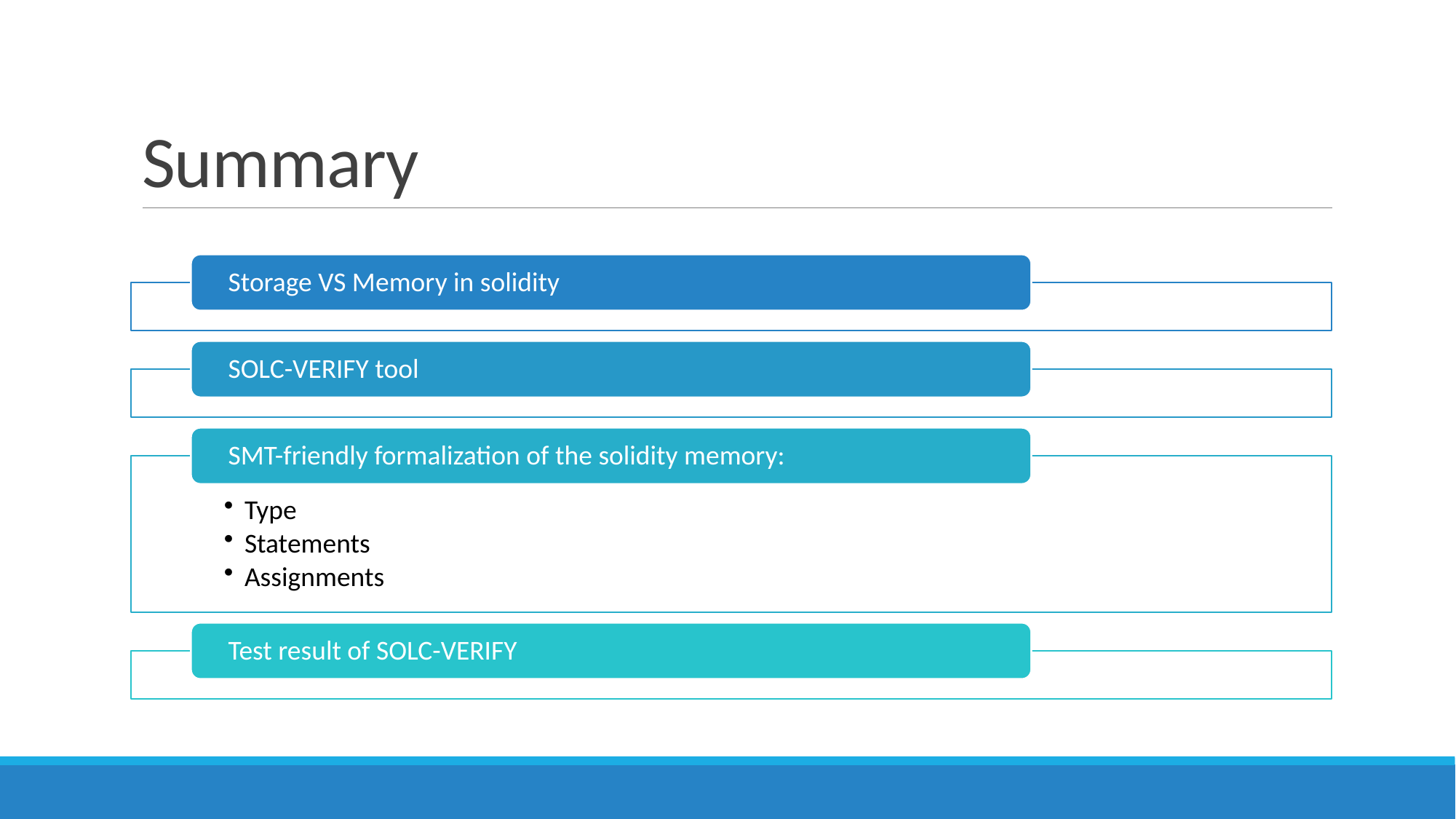

Summary
Storage VS Memory in solidity
SOLC-VERIFY tool
Type
Statements
Assignments
SMT-friendly formalization of the solidity memory:
Test result of SOLC-VERIFY